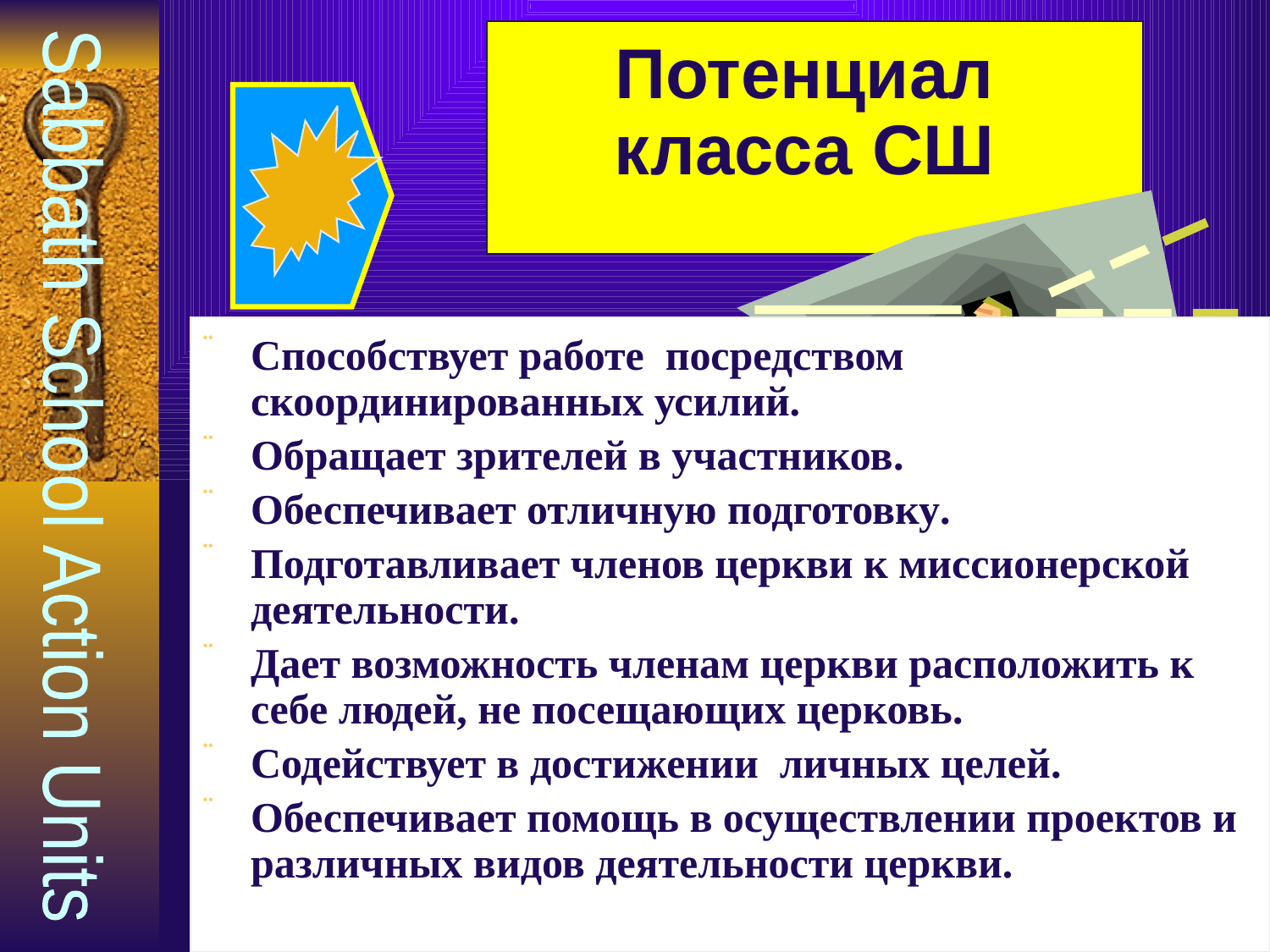

Потенциал класса СШ

Способствует работе  посредством скоординированных усилий.
Обращает зрителей в участников.
Обеспечивает отличную подготовку.
Подготавливает членов церкви к миссионерской деятельности.
Дает возможность членам церкви расположить к себе людей, не посещающих церковь.
Содействует в достижении  личных целей.
Обеспечивает помощь в осуществлении проектов и различных видов деятельности церкви.